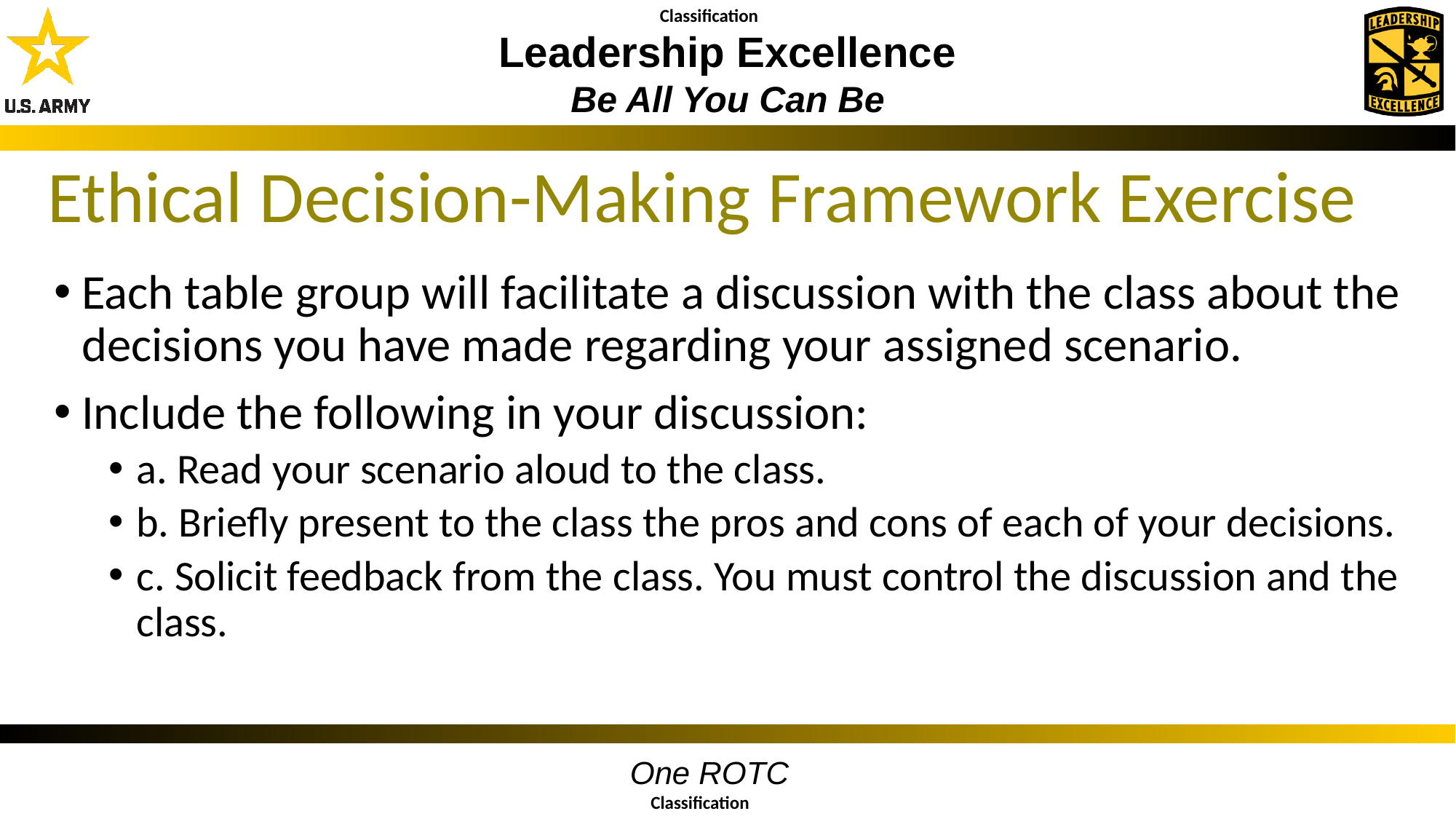

Ethical Decision-Making Framework Exercise
Each table group will facilitate a discussion with the class about the decisions you have made regarding your assigned scenario.
Include the following in your discussion:
a. Read your scenario aloud to the class.
b. Briefly present to the class the pros and cons of each of your decisions.
c. Solicit feedback from the class. You must control the discussion and the class.